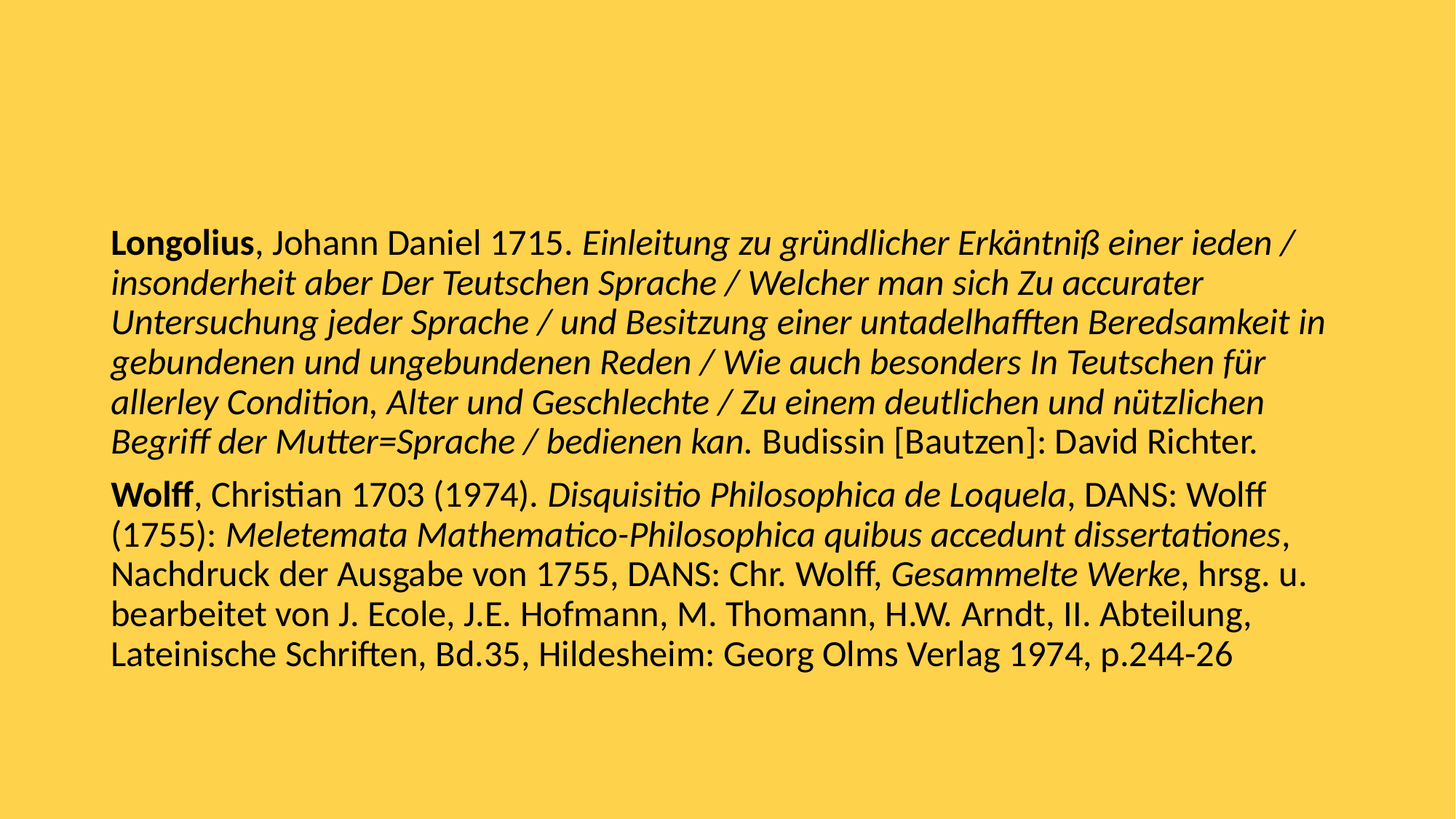

#
Longolius, Johann Daniel 1715. Einleitung zu gründlicher Erkäntniß einer ieden / insonderheit aber Der Teutschen Sprache / Welcher man sich Zu accurater Untersuchung jeder Sprache / und Besitzung einer untadelhafften Beredsamkeit in gebundenen und ungebundenen Reden / Wie auch besonders In Teutschen für allerley Condition, Alter und Geschlechte / Zu einem deutlichen und nützlichen Begriff der Mutter=Sprache / bedienen kan. Budissin [Bautzen]: David Richter.
Wolff, Christian 1703 (1974). Disquisitio Philosophica de Lo­quela, dans: Wolff (1755): Meletemata Mathematico-Philosophica quibus accedunt dissertationes, Nachdruck der Ausgabe von 1755, dans: Chr. Wolff, Gesammelte Werke, hrsg. u. bearbeitet von J. Ecole, J.E. Hofmann, M. Thomann, H.W. Arndt, II. Abteilung, Lateinische Schriften, Bd.35, Hildesheim: Georg Olms Verlag 1974, p.244-26